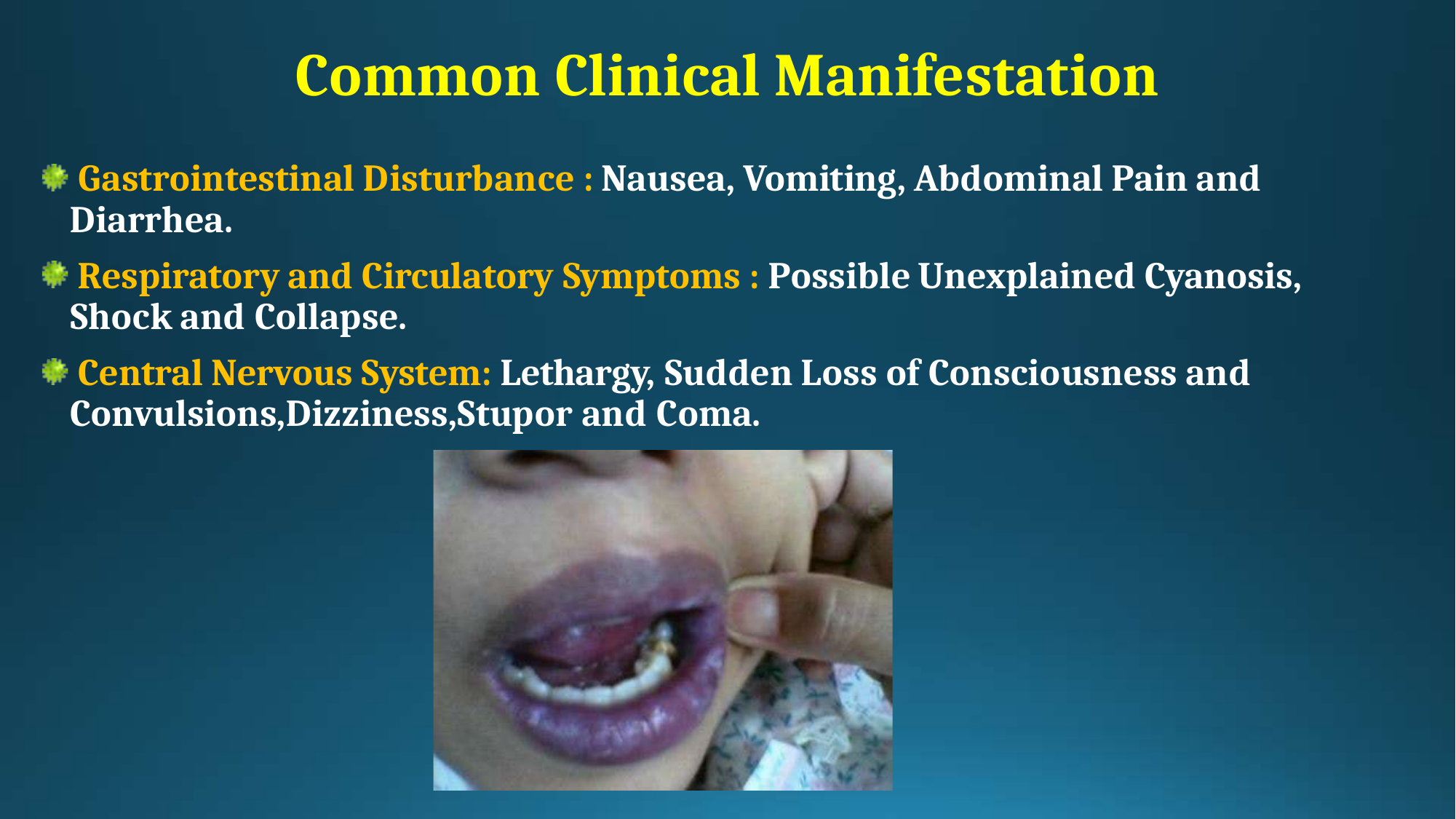

# Common Clinical Manifestation
Gastrointestinal Disturbance : Nausea, Vomiting, Abdominal Pain and  Diarrhea.
Respiratory and Circulatory Symptoms : Possible Unexplained Cyanosis,  Shock and Collapse.
Central Nervous System: Lethargy, Sudden Loss of Consciousness and  Convulsions,Dizziness,Stupor and Coma.